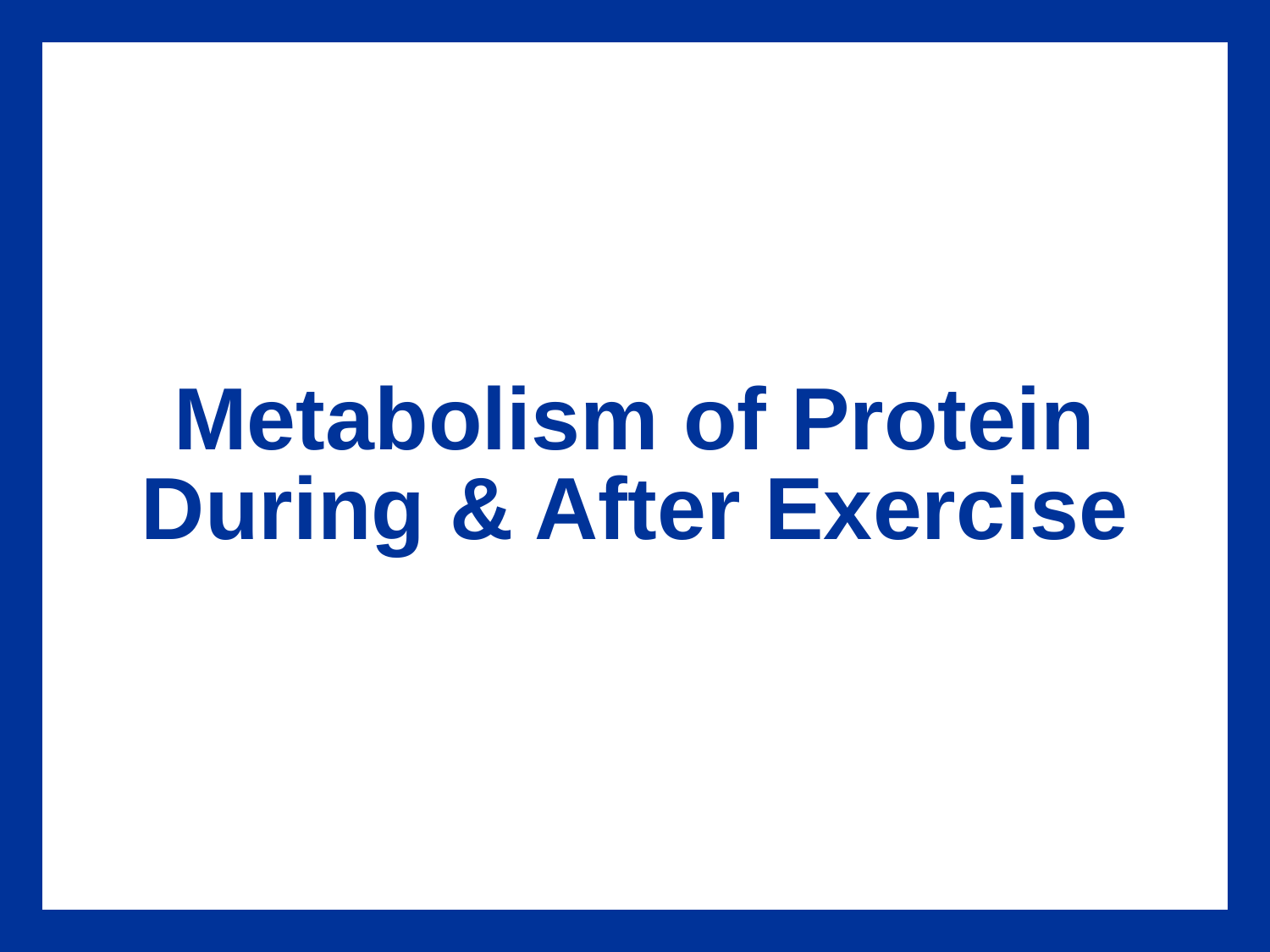

# Metabolism of Protein During & After Exercise